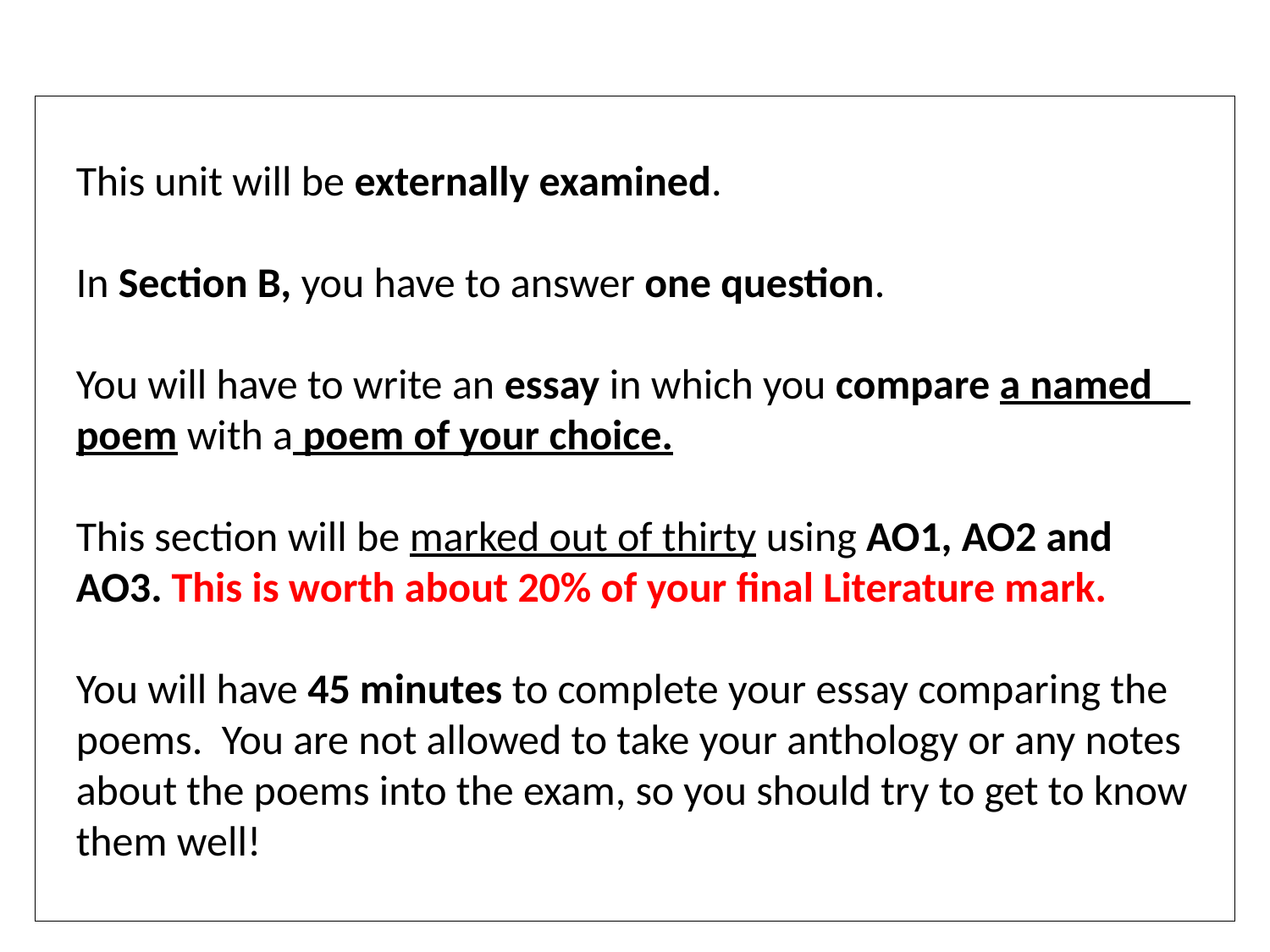

This unit will be externally examined.

   In Section B, you have to answer one question.

   You will have to write an essay in which you compare a named
   poem with a poem of your choice.

   This section will be marked out of thirty using AO1, AO2 and
   AO3. This is worth about 20% of your final Literature mark.

   You will have 45 minutes to complete your essay comparing the
   poems.  You are not allowed to take your anthology or any notes
   about the poems into the exam, so you should try to get to know
   them well!